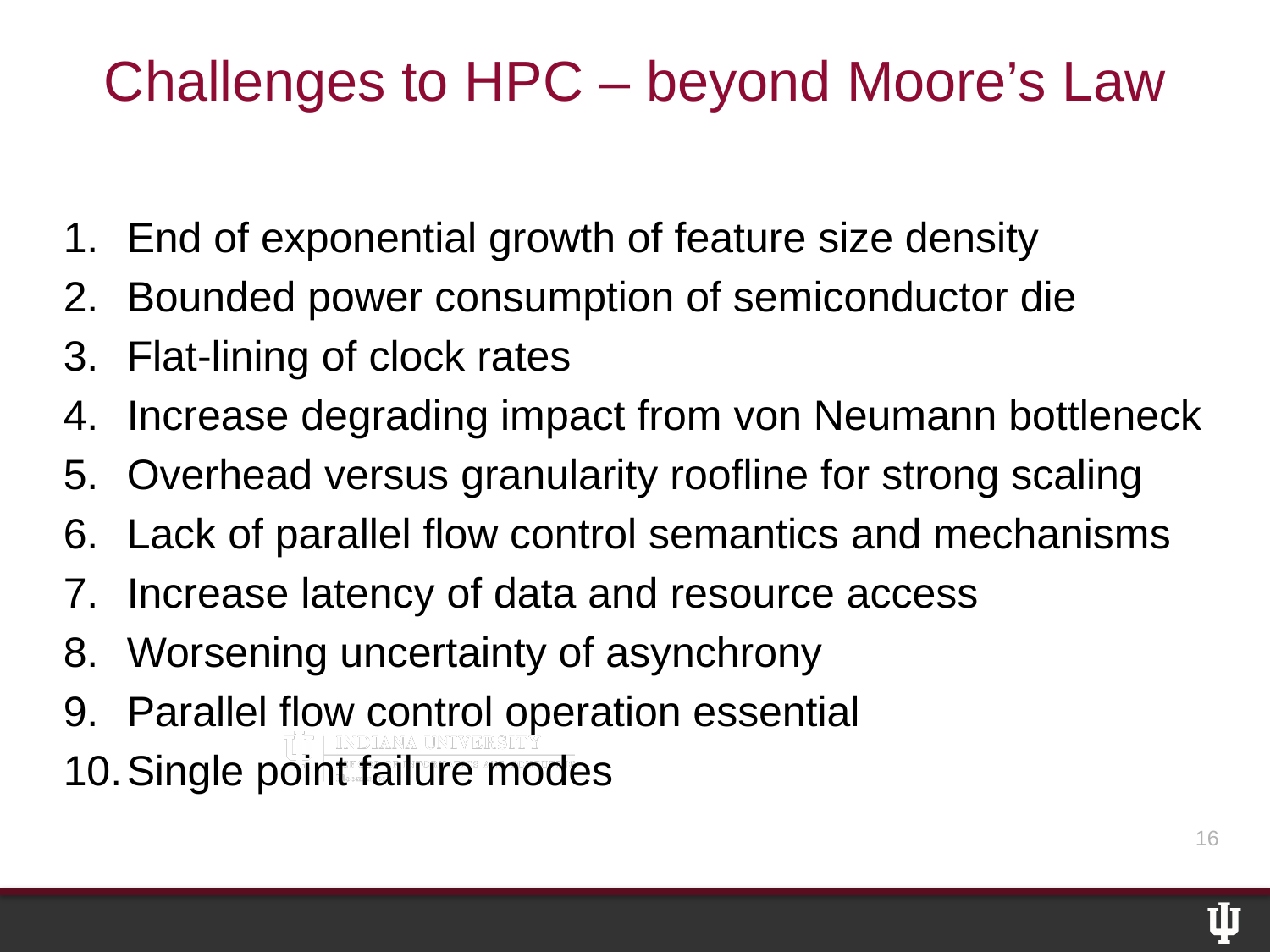

# Challenges to HPC – beyond Moore’s Law
End of exponential growth of feature size density
Bounded power consumption of semiconductor die
Flat-lining of clock rates
Increase degrading impact from von Neumann bottleneck
Overhead versus granularity roofline for strong scaling
Lack of parallel flow control semantics and mechanisms
Increase latency of data and resource access
Worsening uncertainty of asynchrony
Parallel flow control operation essential
Single point failure modes

16